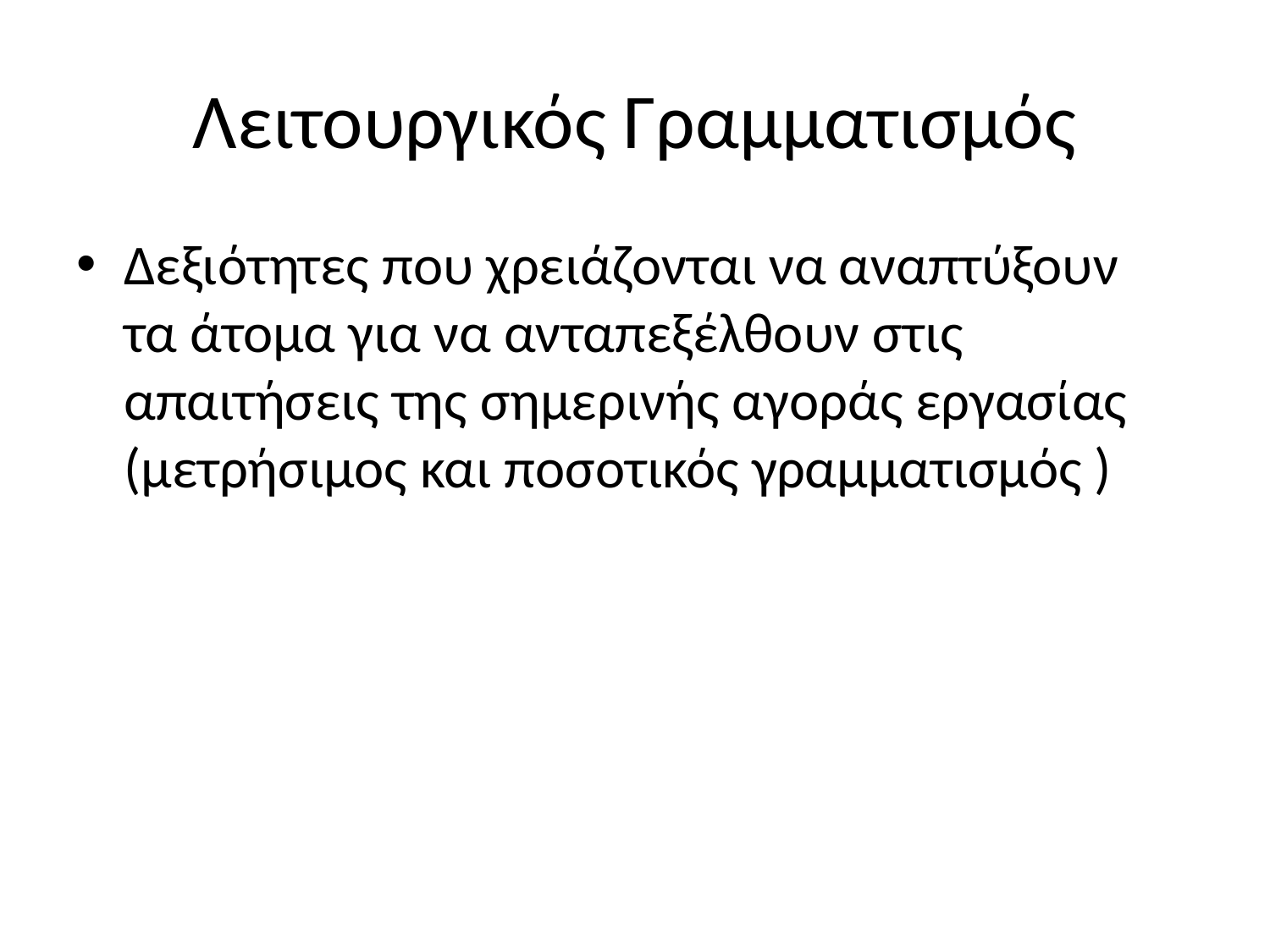

# Λειτουργικός Γραμματισμός
Δεξιότητες που χρειάζονται να αναπτύξουν  τα άτομα για να ανταπεξέλθουν στις απαιτήσεις της σημερινής αγοράς εργασίας (μετρήσιμος και ποσοτικός γραμματισμός )